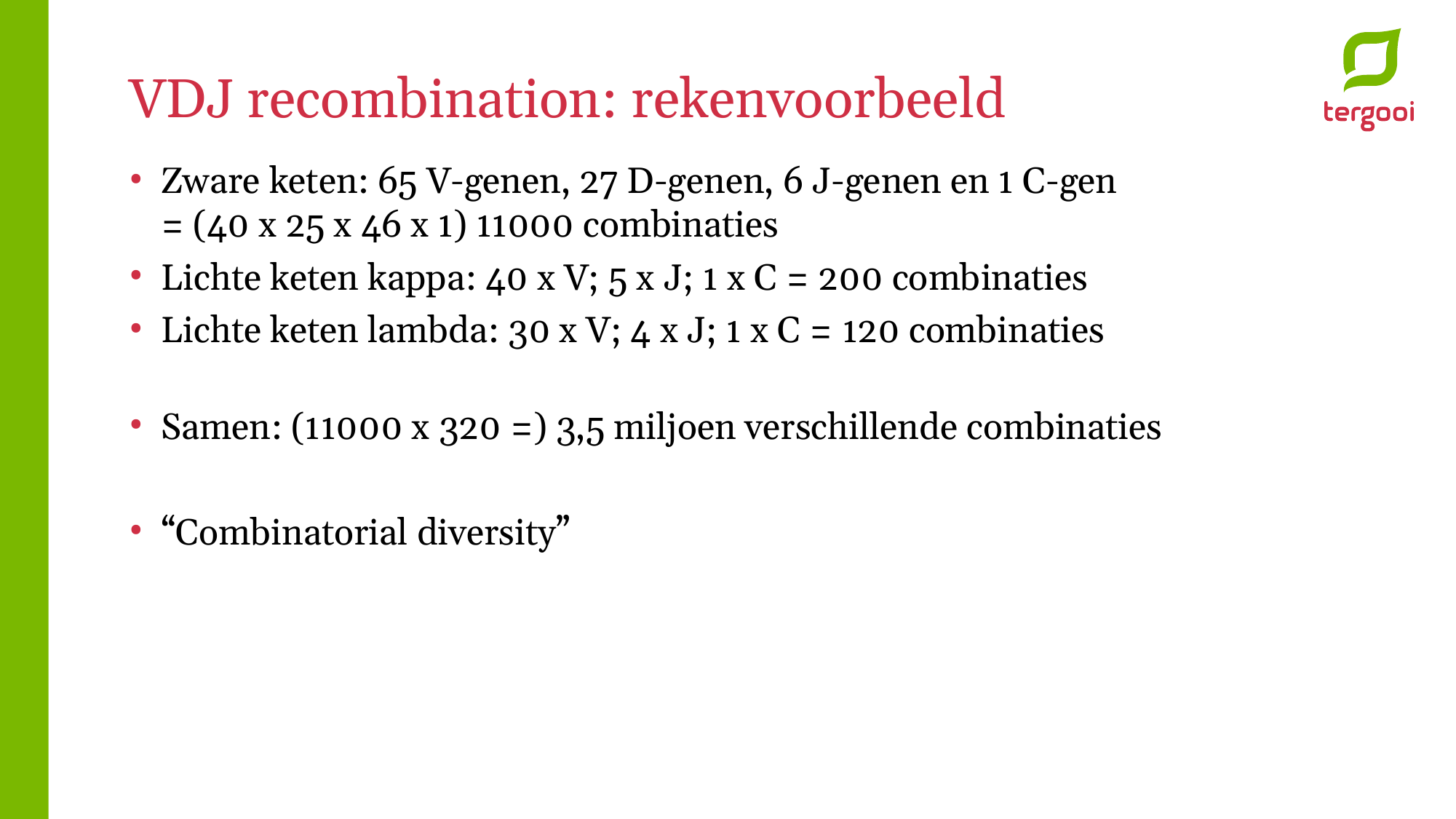

VDJ recombination: rekenvoorbeeld
Zware keten: 65 V-genen, 27 D-genen, 6 J-genen en 1 C-gen
= (40 x 25 x 46 x 1) 11000 combinaties
Lichte keten kappa: 40 x V; 5 x J; 1 x C = 200 combinaties
Lichte keten lambda: 30 x V; 4 x J; 1 x C = 120 combinaties
Samen: (11000 x 320 =) 3,5 miljoen verschillende combinaties

“Combinatorial diversity”